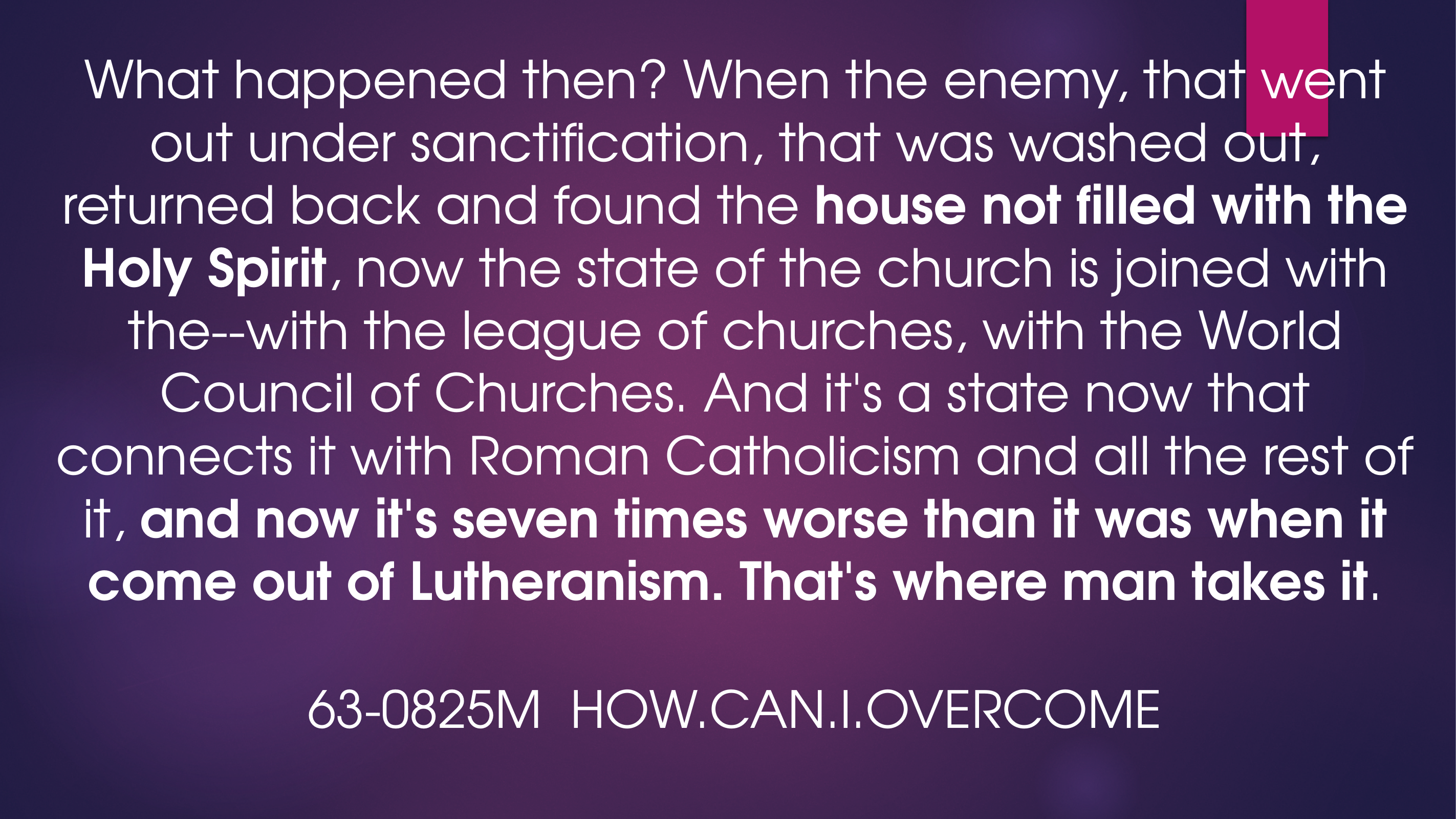

What happened then? When the enemy, that went out under sanctification, that was washed out, returned back and found the house not filled with the Holy Spirit, now the state of the church is joined with the--with the league of churches, with the World Council of Churches. And it's a state now that connects it with Roman Catholicism and all the rest of it, and now it's seven times worse than it was when it come out of Lutheranism. That's where man takes it.

63-0825M  HOW.CAN.I.OVERCOME